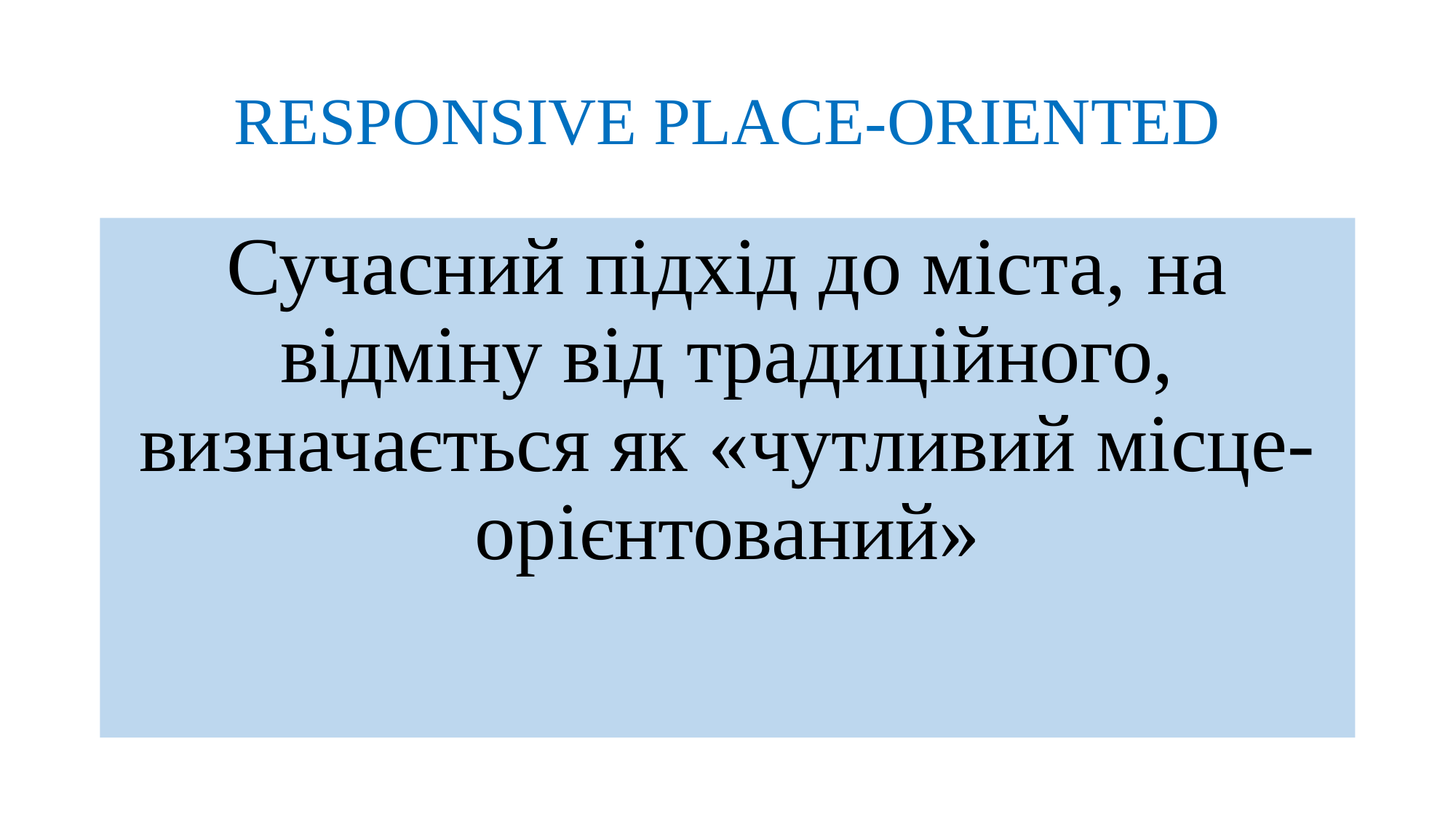

# RESPONSIVE PLACE-ORIENTED
Сучасний підхід до міста, на відміну від традиційного, визначається як «чутливий місце-орієнтований»